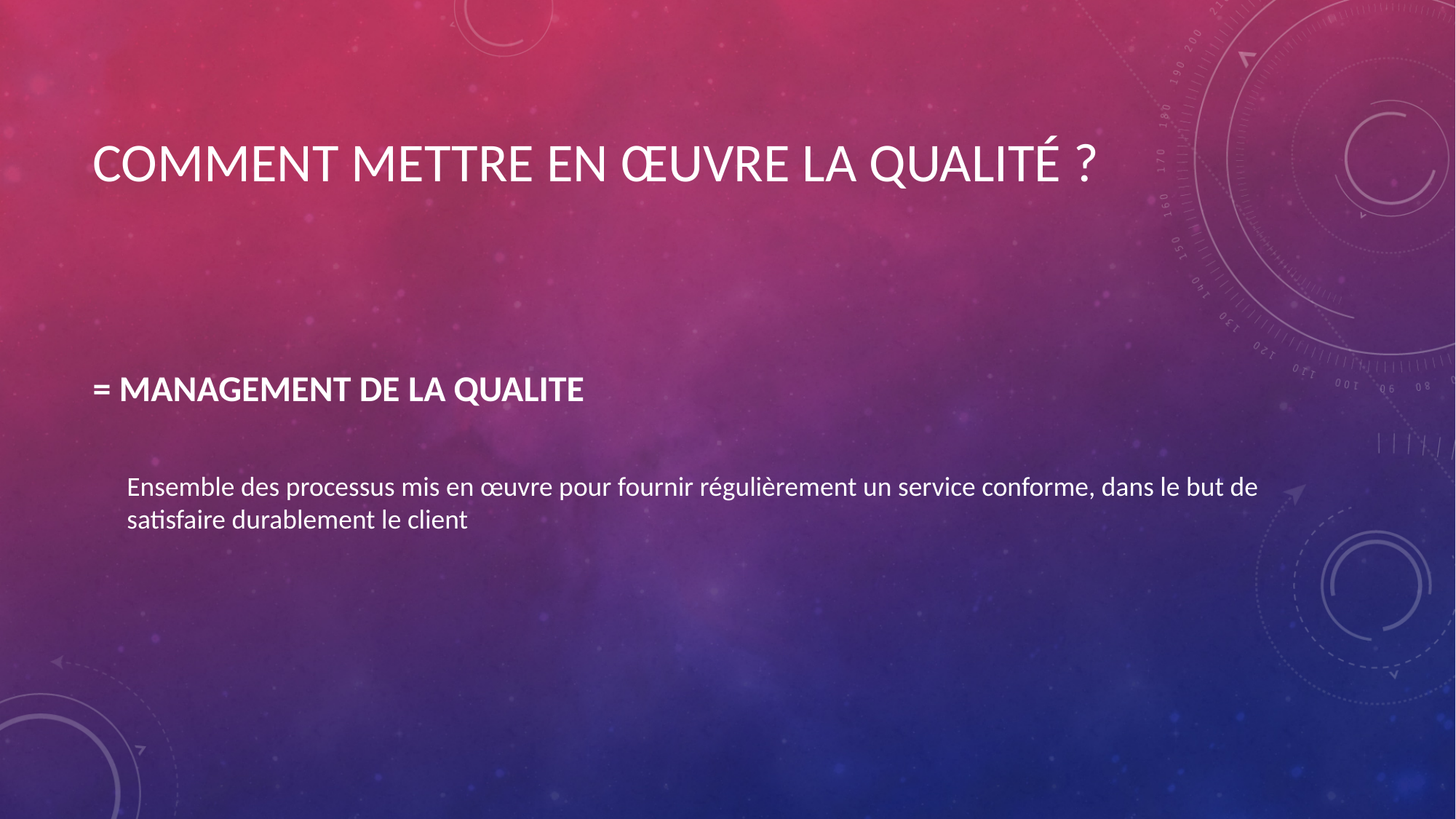

# Comment mettre en œuvre la qualité ?
= MANAGEMENT DE LA QUALITE

	Ensemble des processus mis en œuvre pour fournir régulièrement un service conforme, dans le but de satisfaire durablement le client